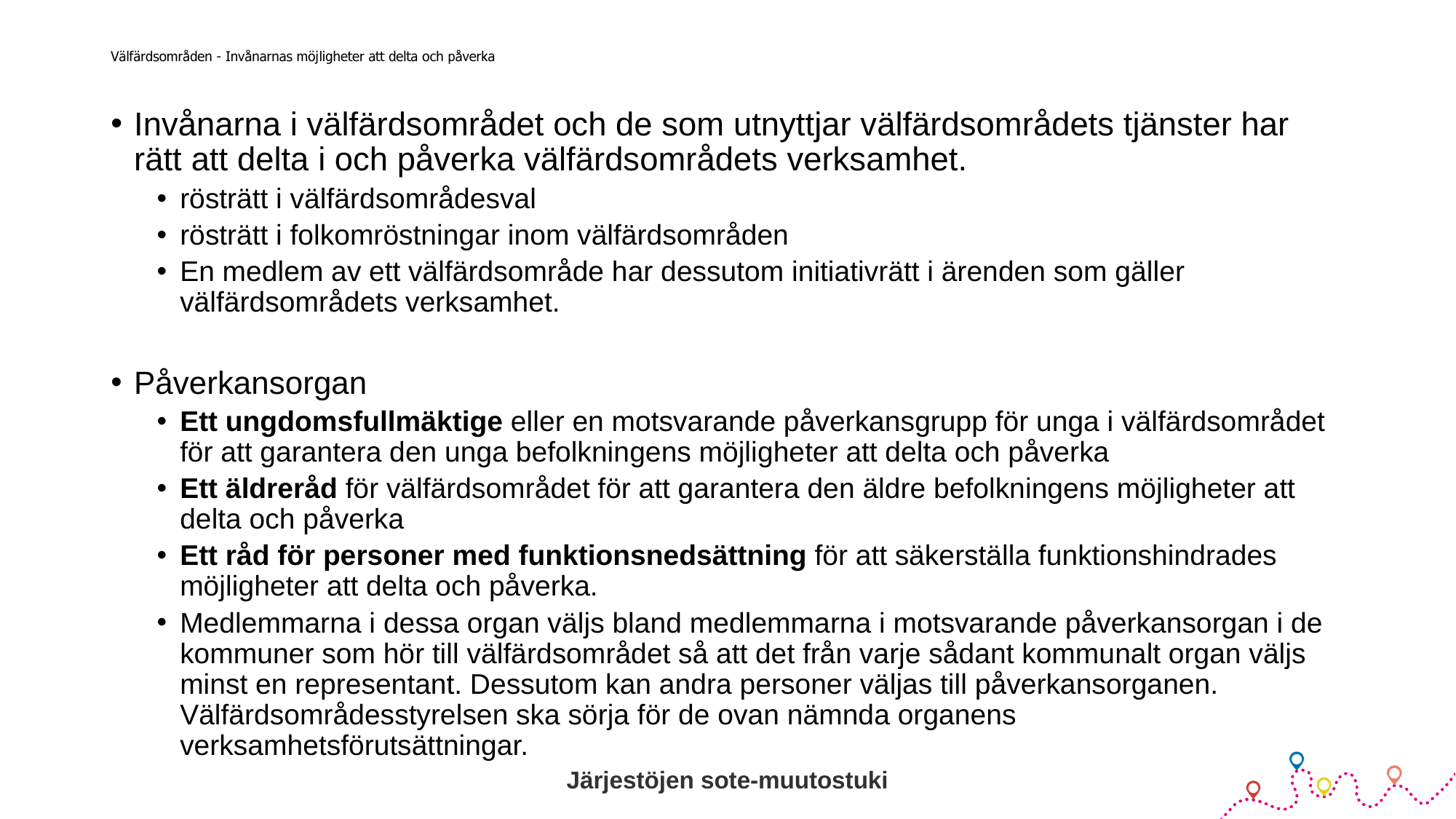

# Välfärdsområden - Invånarnas möjligheter att delta och påverka
Invånarna i välfärdsområdet och de som utnyttjar välfärdsområdets tjänster har rätt att delta i och påverka välfärdsområdets verksamhet.
rösträtt i välfärdsområdesval
rösträtt i folkomröstningar inom välfärdsområden
En medlem av ett välfärdsområde har dessutom initiativrätt i ärenden som gäller välfärdsområdets verksamhet.

Påverkansorgan
Ett ungdomsfullmäktige eller en motsvarande påverkansgrupp för unga i välfärdsområdet för att garantera den unga befolkningens möjligheter att delta och påverka
Ett äldreråd för välfärdsområdet för att garantera den äldre befolkningens möjligheter att delta och påverka
Ett råd för personer med funktionsnedsättning för att säkerställa funktionshindrades möjligheter att delta och påverka.
Medlemmarna i dessa organ väljs bland medlemmarna i motsvarande påverkansorgan i de kommuner som hör till välfärdsområdet så att det från varje sådant kommunalt organ väljs minst en representant. Dessutom kan andra personer väljas till påverkansorganen. Välfärdsområdesstyrelsen ska sörja för de ovan nämnda organens verksamhetsförutsättningar.